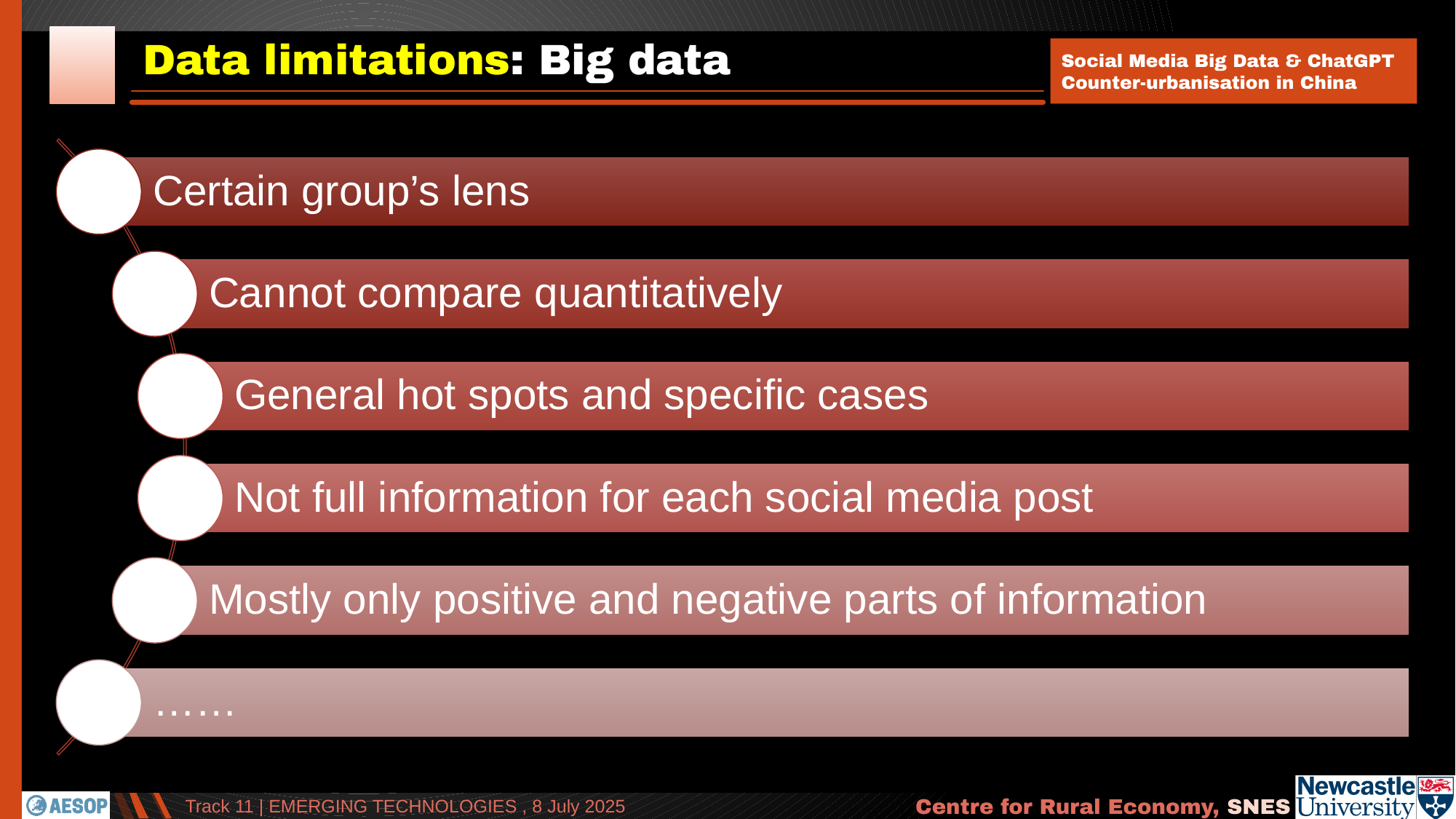

# Data limitations: Big data
Certain group’s lens
Cannot compare quantitatively
General hot spots and specific cases
Not full information for each social media post
Mostly only positive and negative parts of information
……